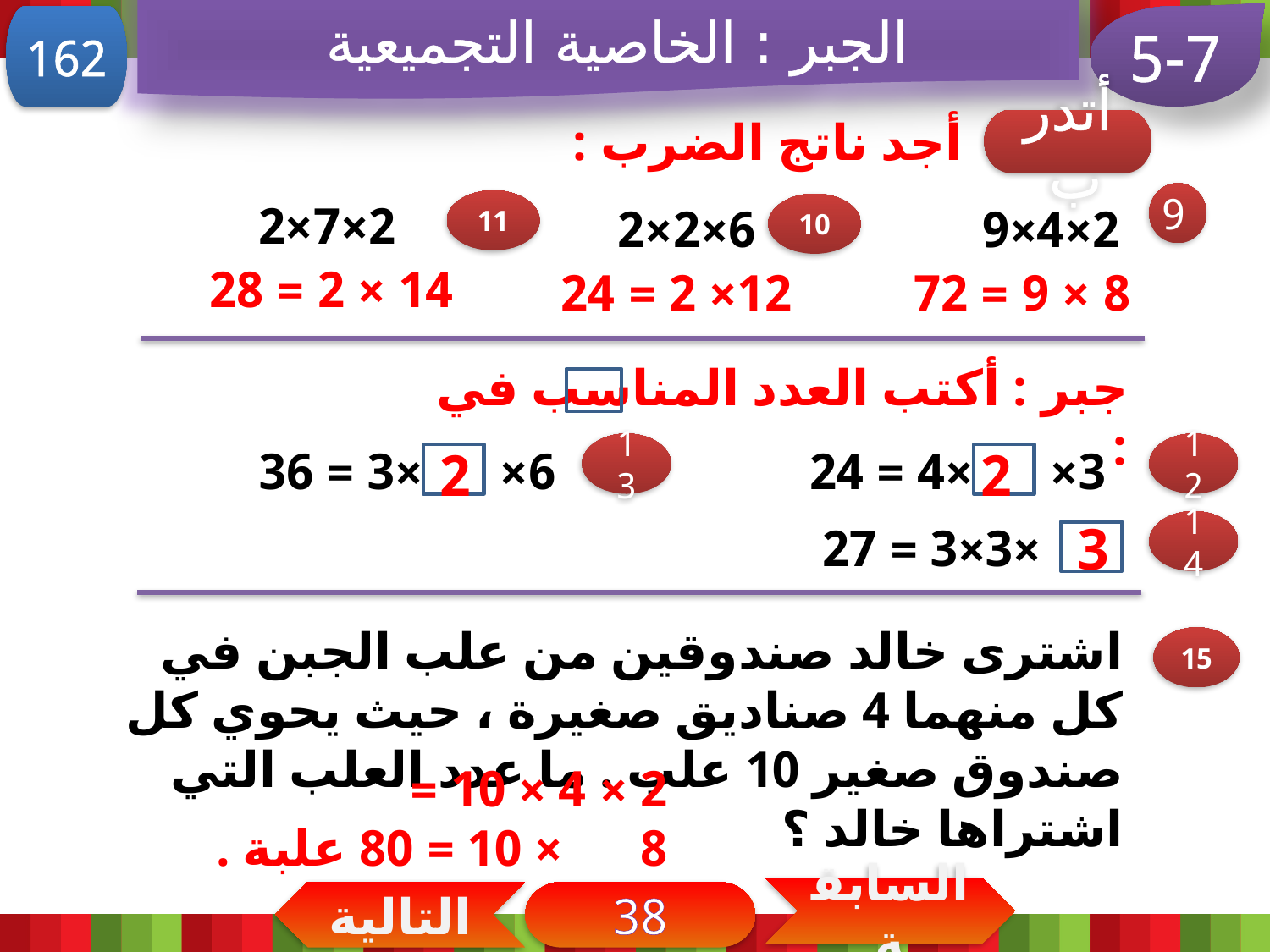

الجبر : الخاصية التجميعية
5-7
162
أجد ناتج الضرب :
أتدرب
9
2×7×2
11
6×2×2
2×4×9
10
14 × 2 = 28
12× 2 = 24
8 × 9 = 72
 جبر : أكتب العدد المناسب في        :

6×      ×3 = 36

2
13
3×      ×4 = 24

2
12
3
     ×3×3 = 27

14
اشترى خالد صندوقين من علب الجبن في كل منهما 4 صناديق صغيرة ، حيث يحوي كل صندوق صغير 10 علب . ما عدد العلب التي اشتراها خالد ؟
15
2 × 4 × 10 =
8      × 10 = 80 علبة .

السابقة

التالية

38